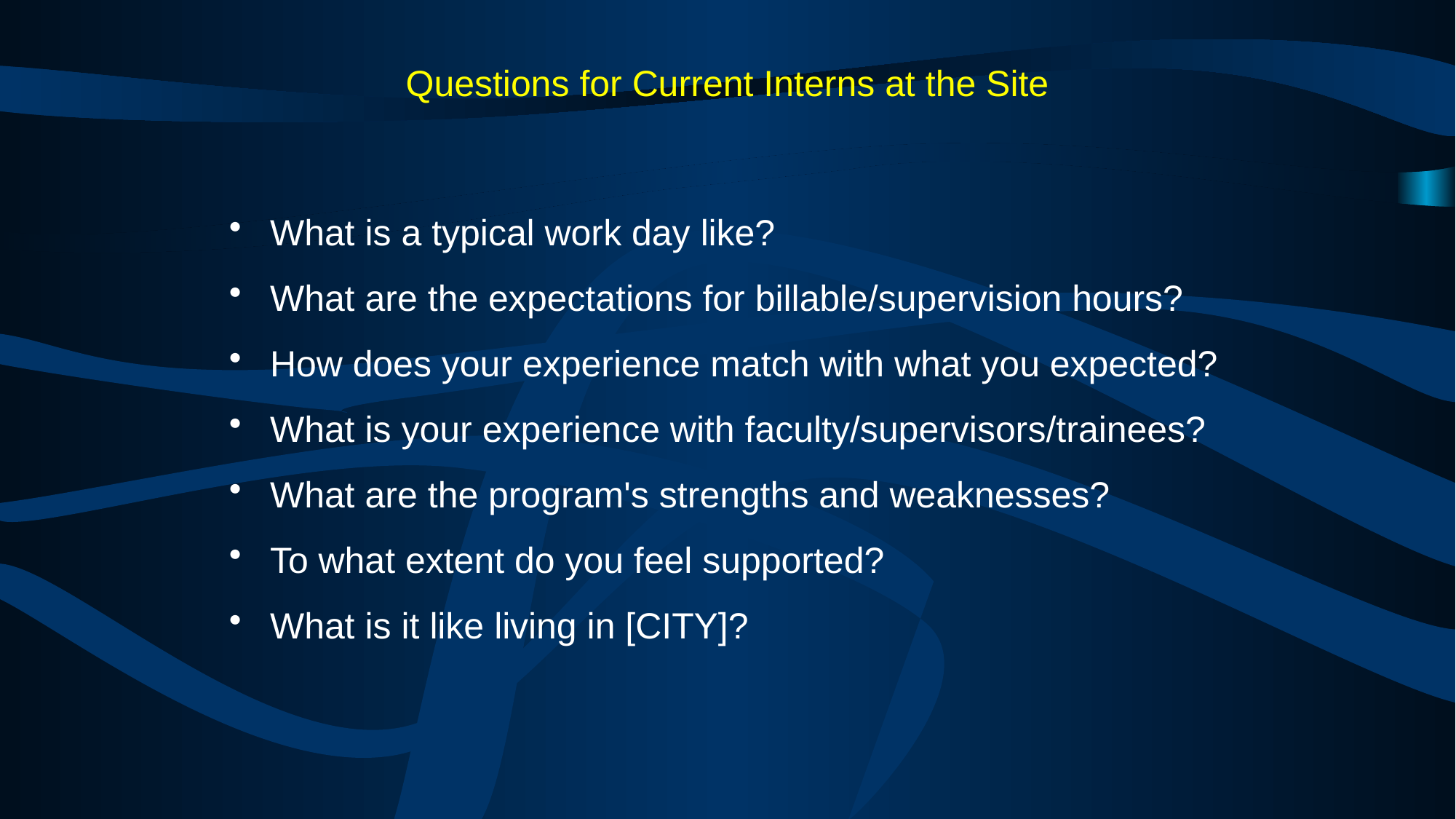

Questions for Current Interns at the Site
What is a typical work day like?
What are the expectations for billable/supervision hours?
How does your experience match with what you expected?
What is your experience with faculty/supervisors/trainees?
What are the program's strengths and weaknesses?
To what extent do you feel supported?
What is it like living in [CITY]?